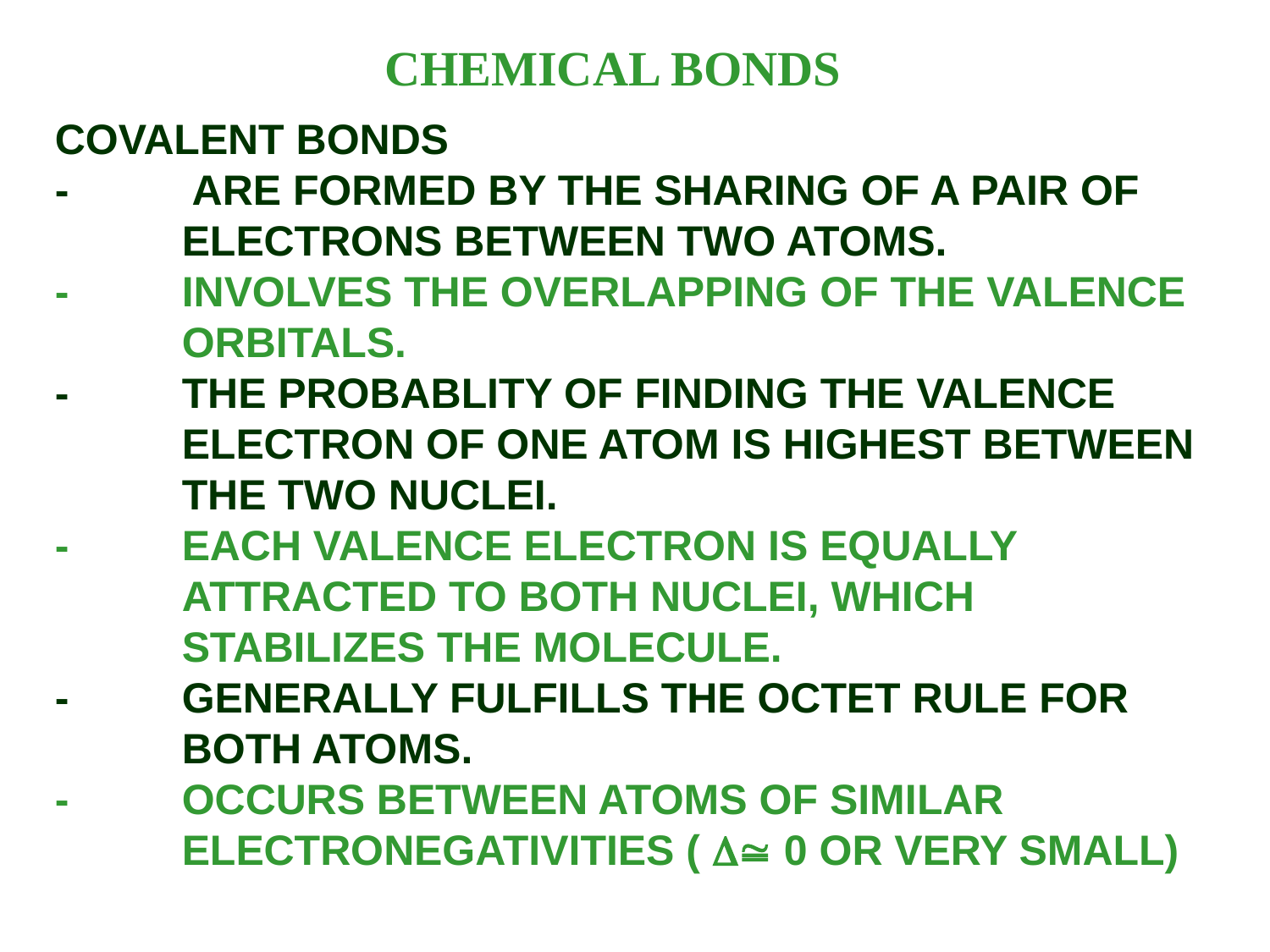

CHEMICAL BONDS
COVALENT BONDS
- 	 ARE FORMED BY THE SHARING OF A PAIR OF
	ELECTRONS BETWEEN TWO ATOMS.
-  	INVOLVES THE OVERLAPPING OF THE VALENCE
	ORBITALS.
- 	THE PROBABLITY OF FINDING THE VALENCE
	ELECTRON OF ONE ATOM IS HIGHEST BETWEEN
	THE TWO NUCLEI.
-	EACH VALENCE ELECTRON IS EQUALLY
	ATTRACTED TO BOTH NUCLEI, WHICH
	STABILIZES THE MOLECULE.
- 	GENERALLY FULFILLS THE OCTET RULE FOR
	BOTH ATOMS.
-	OCCURS BETWEEN ATOMS OF SIMILAR
	ELECTRONEGATIVITIES ( Δ≅ 0 OR VERY SMALL)